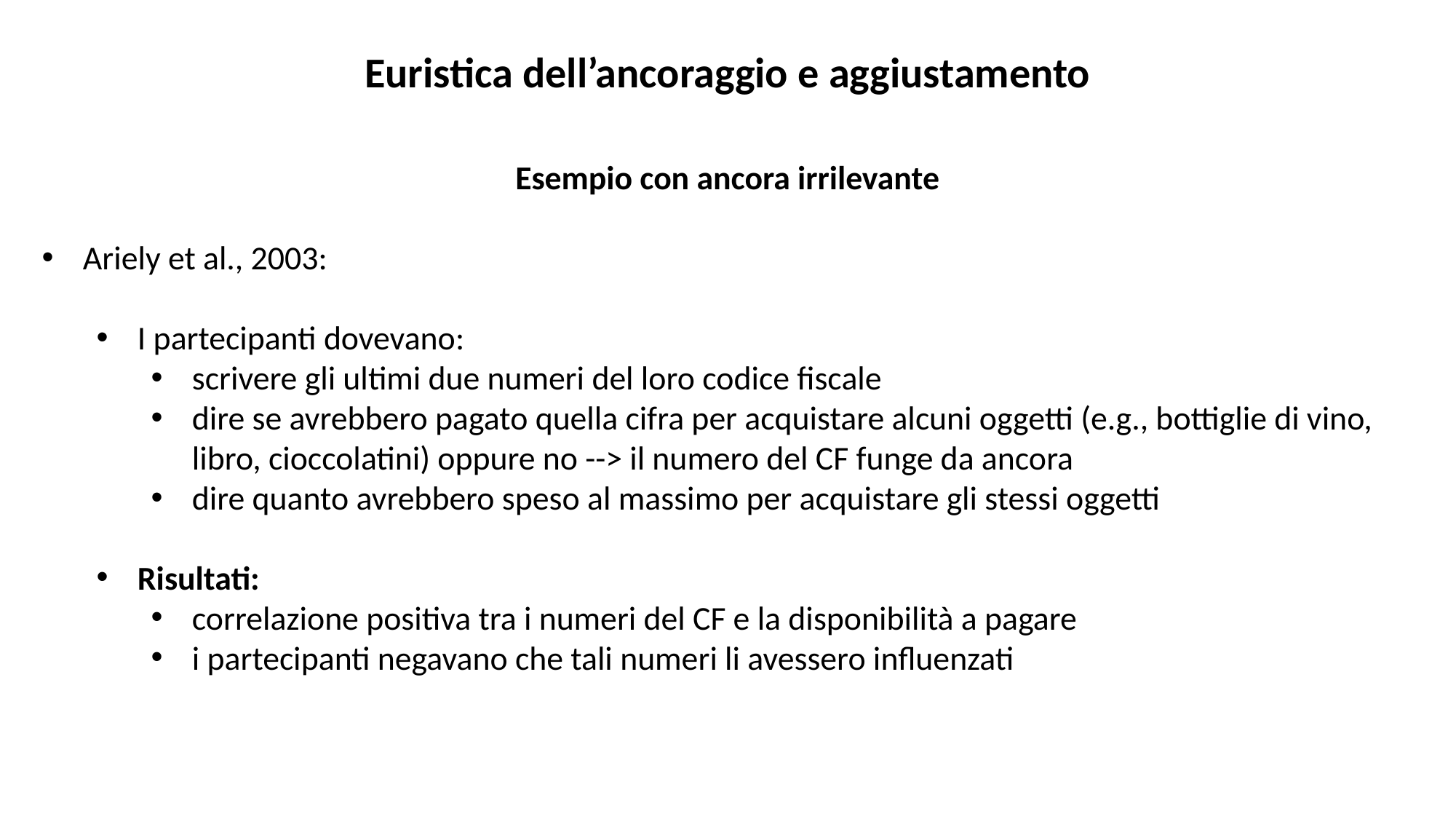

Euristica dell’ancoraggio e aggiustamento

Esempio con ancora irrilevante

Ariely et al., 2003:

I partecipanti dovevano:
scrivere gli ultimi due numeri del loro codice fiscale
dire se avrebbero pagato quella cifra per acquistare alcuni oggetti (e.g., bottiglie di vino, libro, cioccolatini) oppure no --> il numero del CF funge da ancora
dire quanto avrebbero speso al massimo per acquistare gli stessi oggetti

Risultati:
correlazione positiva tra i numeri del CF e la disponibilità a pagare
i partecipanti negavano che tali numeri li avessero influenzati